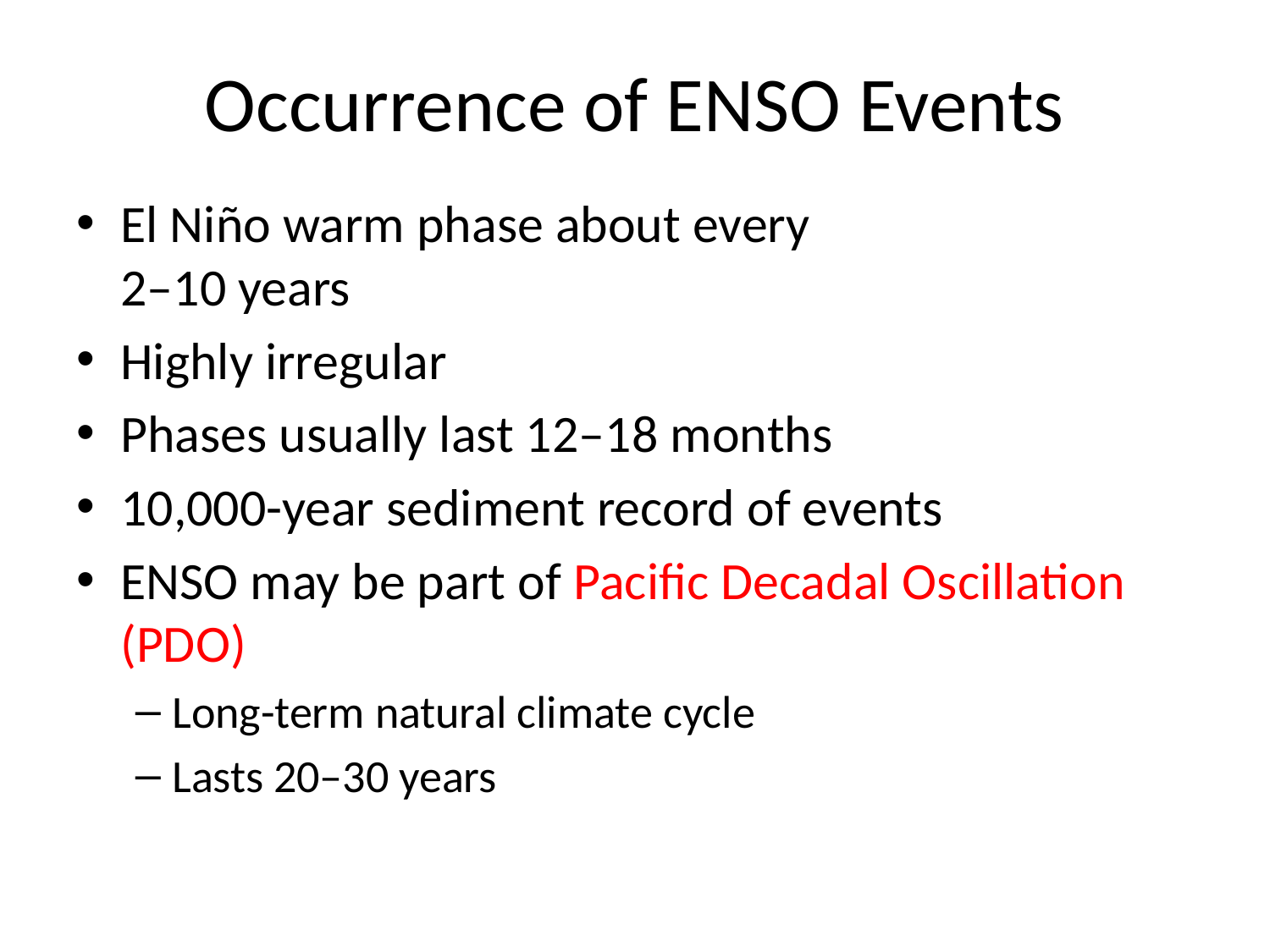

Occurrence of ENSO Events
El Niño warm phase about every
2–10 years
Highly irregular
Phases usually last 12–18 months
10,000-year sediment record of events
ENSO may be part of Pacific Decadal Oscillation (PDO)
Long-term natural climate cycle
Lasts 20–30 years